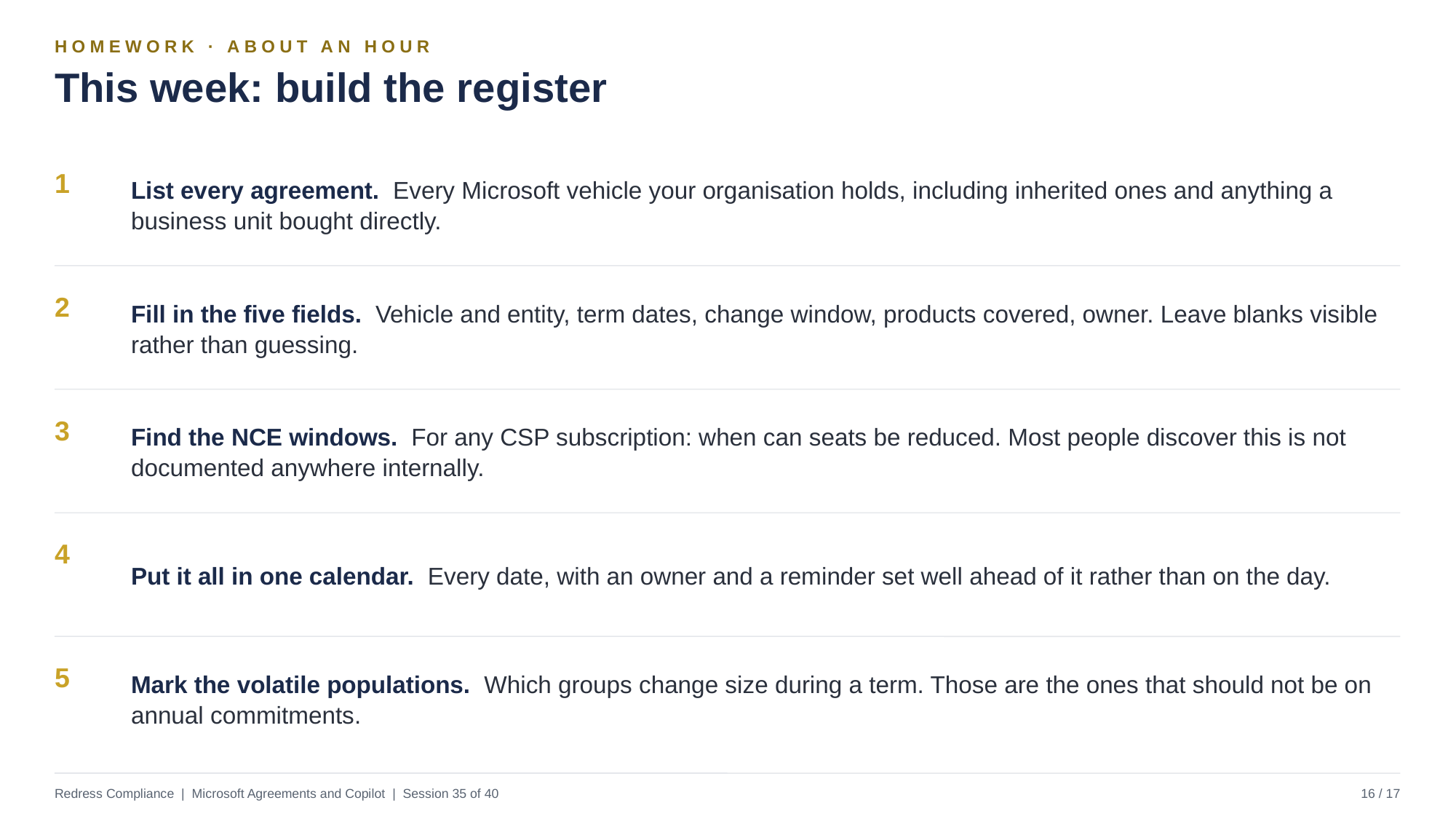

HOMEWORK · ABOUT AN HOUR
This week: build the register
List every agreement.  Every Microsoft vehicle your organisation holds, including inherited ones and anything a business unit bought directly.
1

Fill in the five fields.  Vehicle and entity, term dates, change window, products covered, owner. Leave blanks visible rather than guessing.
2

Find the NCE windows.  For any CSP subscription: when can seats be reduced. Most people discover this is not documented anywhere internally.
3

Put it all in one calendar.  Every date, with an owner and a reminder set well ahead of it rather than on the day.
4

Mark the volatile populations.  Which groups change size during a term. Those are the ones that should not be on annual commitments.
5

Redress Compliance  |  Microsoft Agreements and Copilot  |  Session 35 of 40
16 / 17